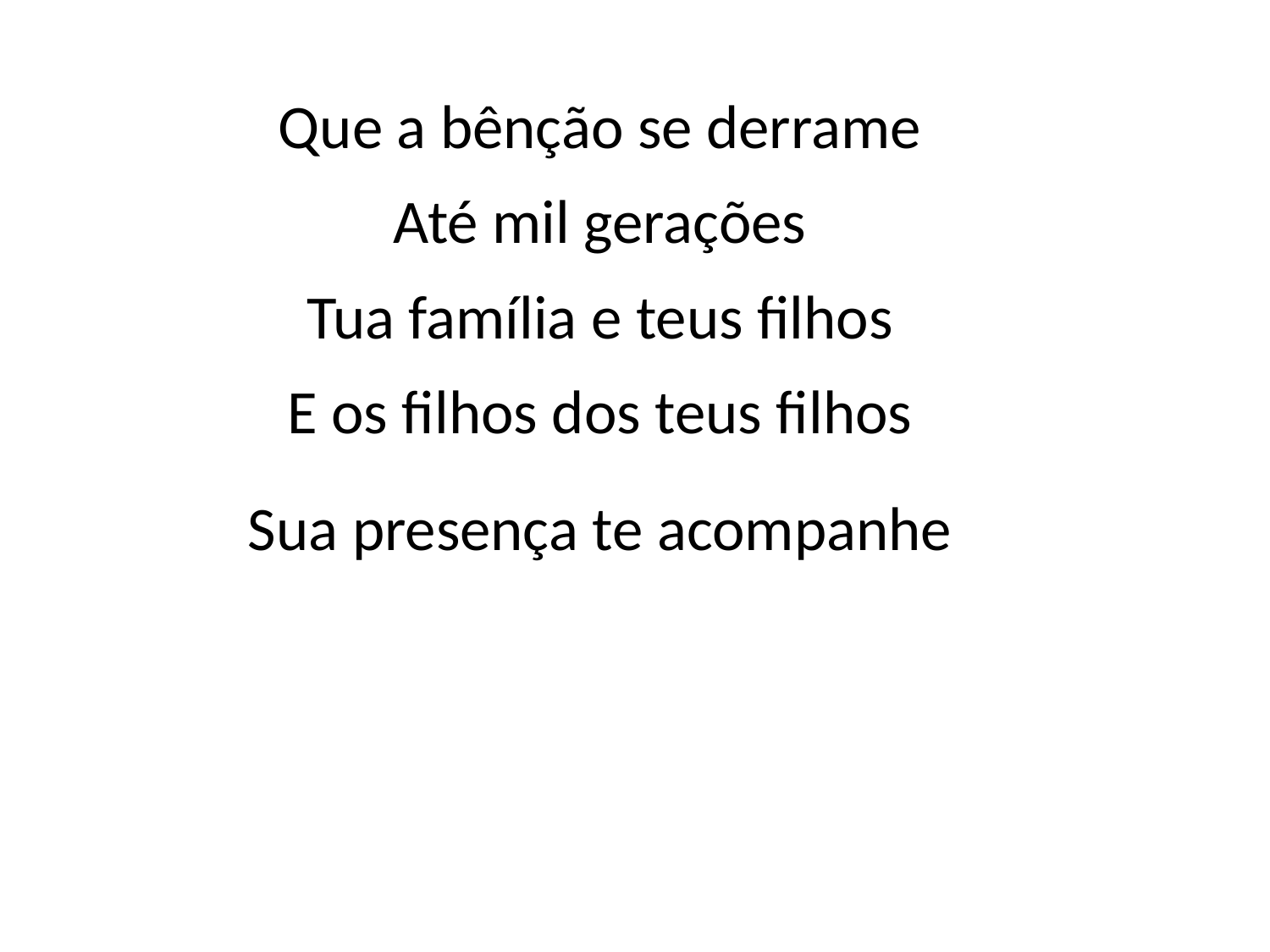

Que a bênção se derrame

Até mil gerações

Tua família e teus filhos

E os filhos dos teus filhos

Sua presença te acompanhe

#